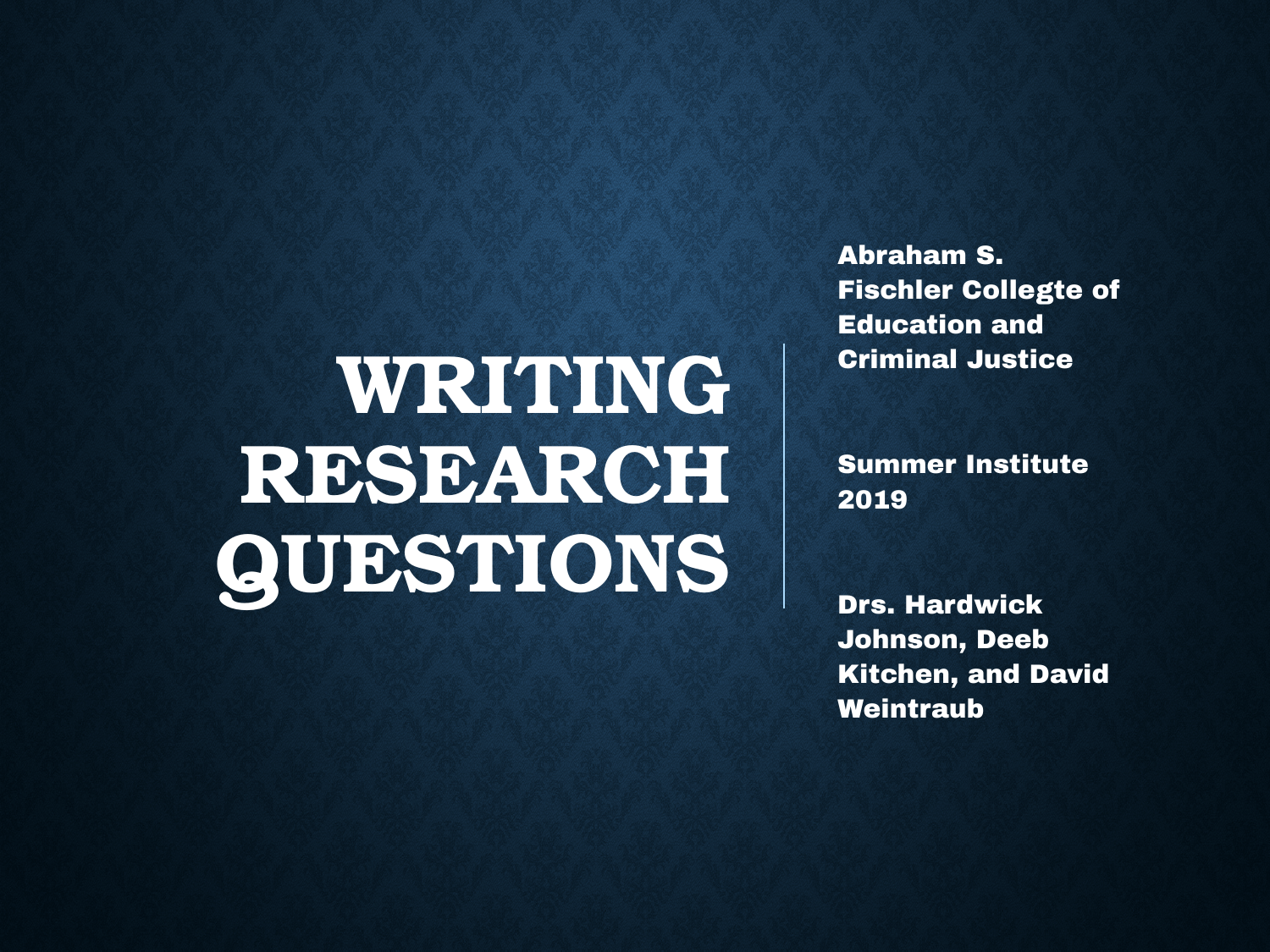

# Writing Research Questions

Abraham S. Fischler Collegte of Education and Criminal Justice

Summer Institute 2019

Drs. Hardwick Johnson, Deeb Kitchen, and David Weintraub